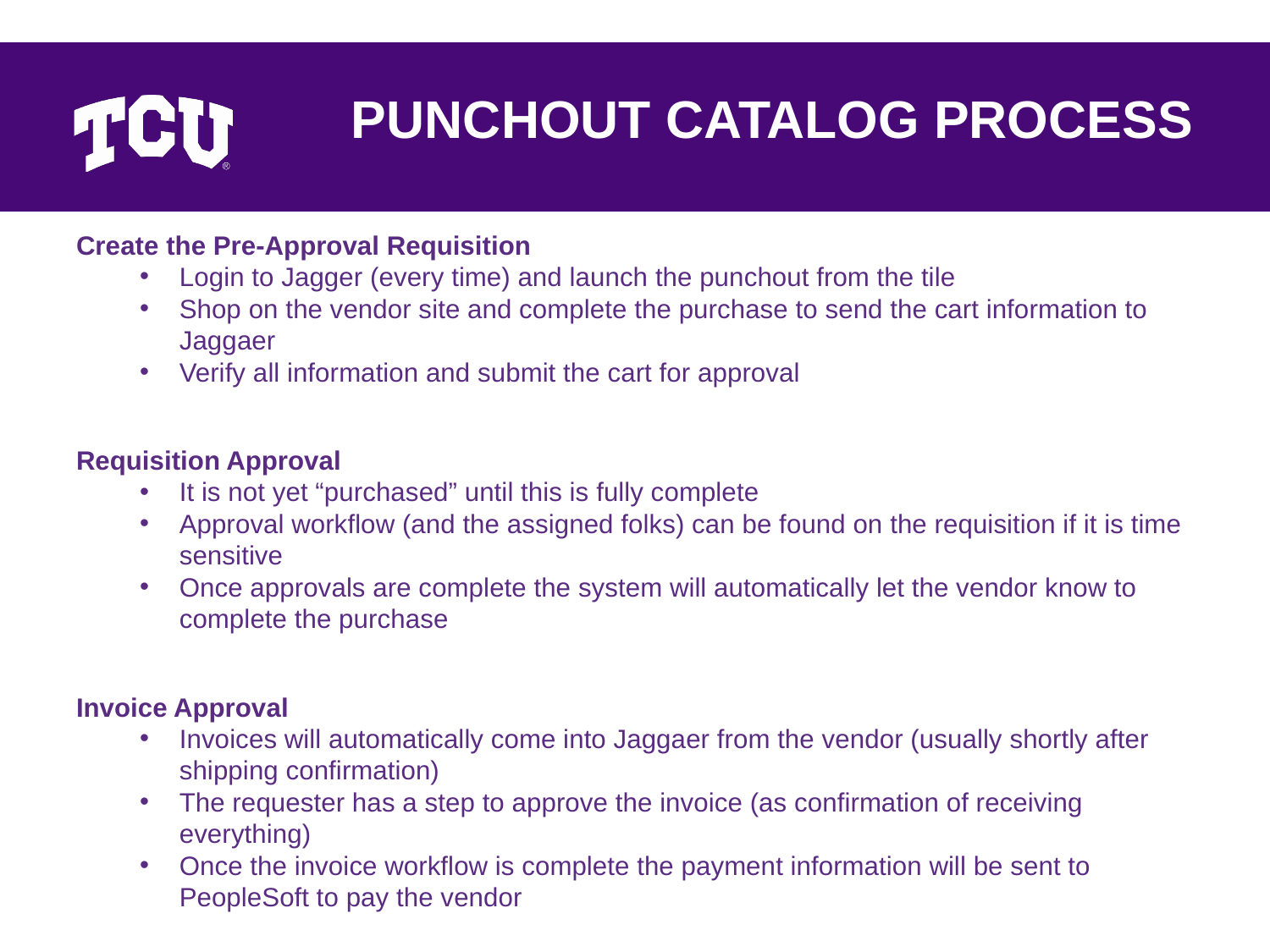

# PUNCHOUT CATALOG PROCESS
Create the Pre-Approval Requisition
Login to Jagger (every time) and launch the punchout from the tile
Shop on the vendor site and complete the purchase to send the cart information to Jaggaer
Verify all information and submit the cart for approval

Requisition Approval
It is not yet “purchased” until this is fully complete
Approval workflow (and the assigned folks) can be found on the requisition if it is time sensitive
Once approvals are complete the system will automatically let the vendor know to complete the purchase

Invoice Approval
Invoices will automatically come into Jaggaer from the vendor (usually shortly after shipping confirmation)
The requester has a step to approve the invoice (as confirmation of receiving everything)
Once the invoice workflow is complete the payment information will be sent to PeopleSoft to pay the vendor